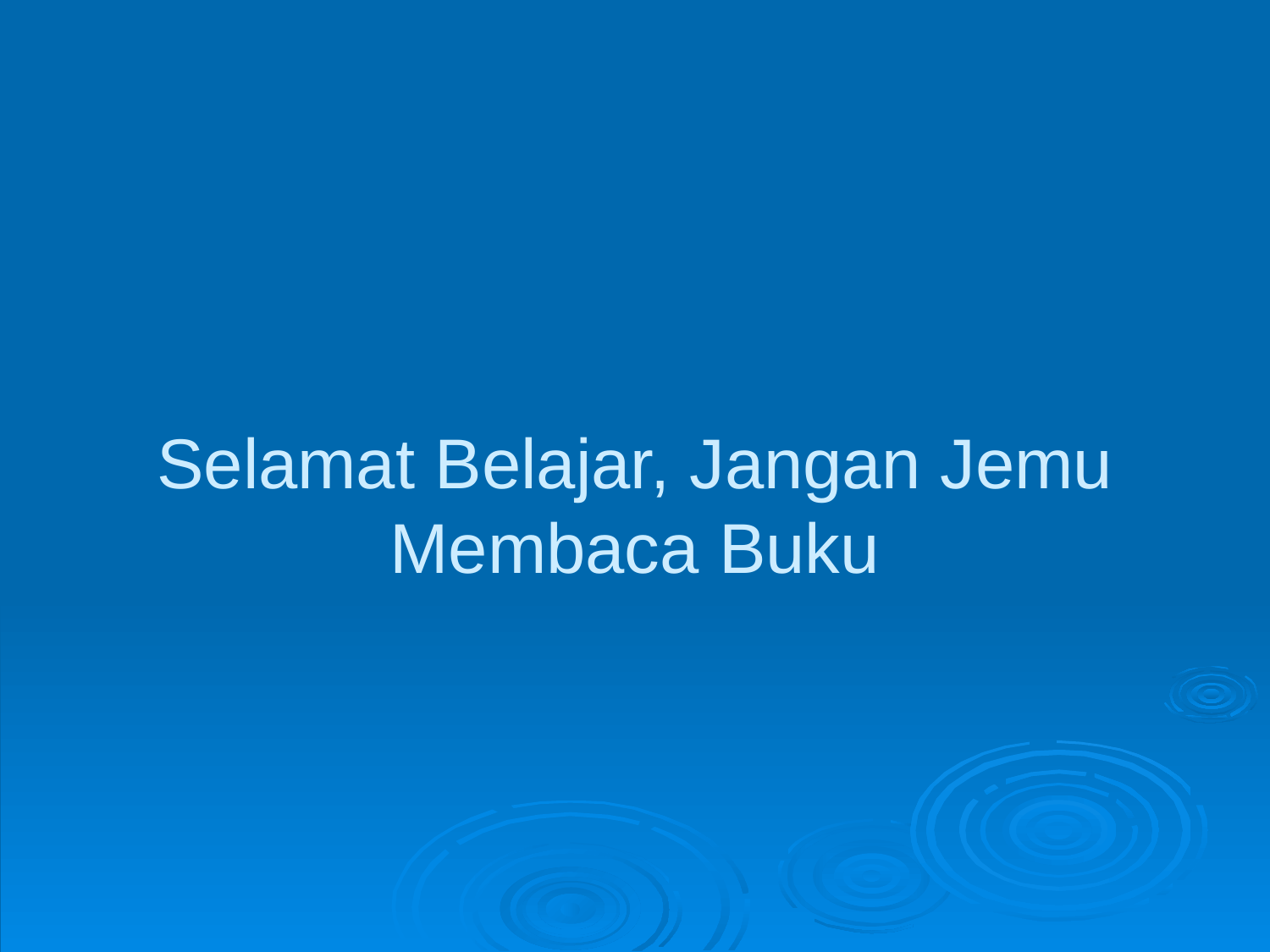

# Selamat Belajar, Jangan Jemu Membaca Buku